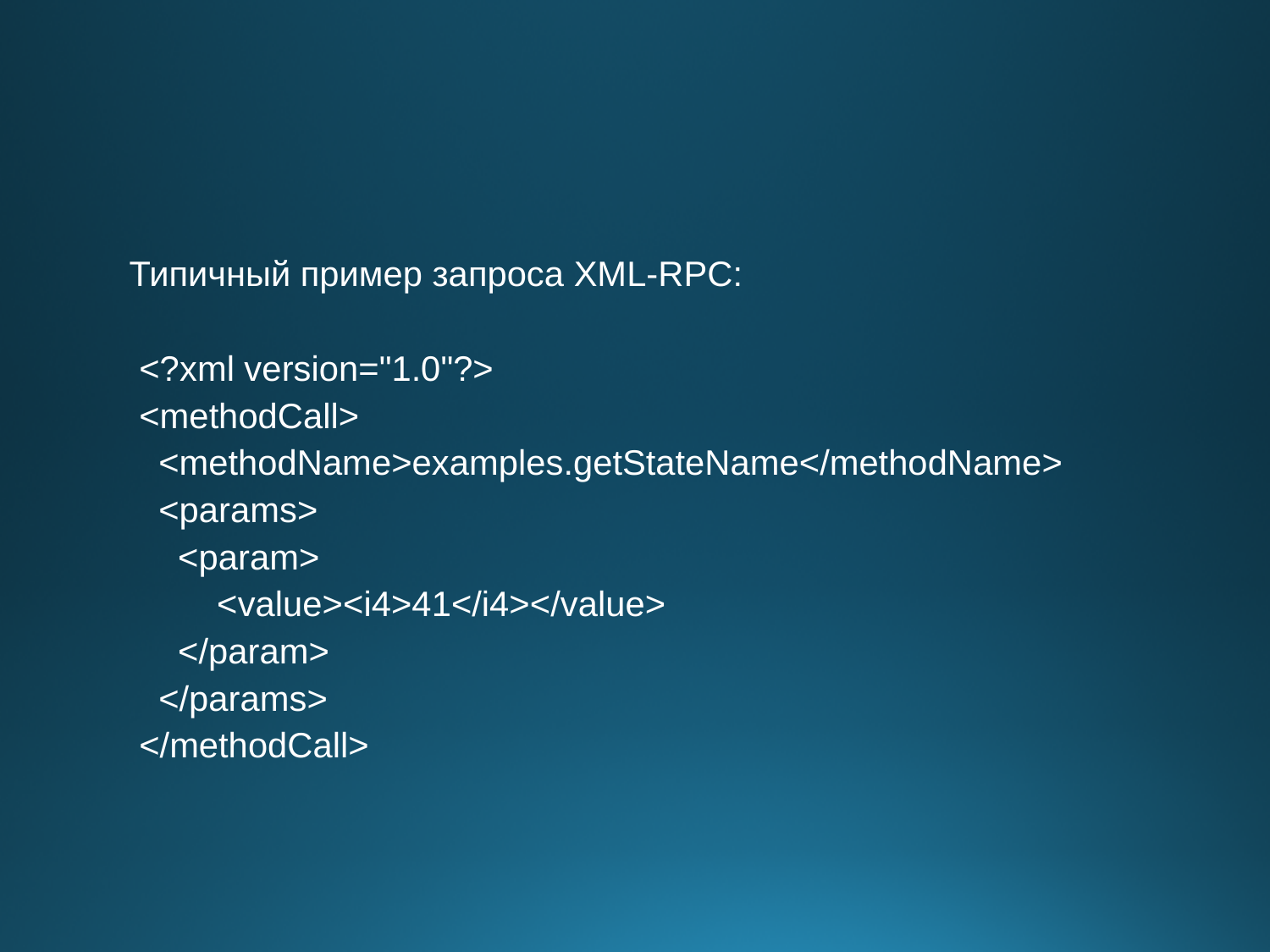

#
Типичный пример запроса XML-RPC:

 <?xml version="1.0"?>
 <methodCall>
   <methodName>examples.getStateName</methodName>
   <params>
     <param>
         <value><i4>41</i4></value>
     </param>
   </params>
 </methodCall>